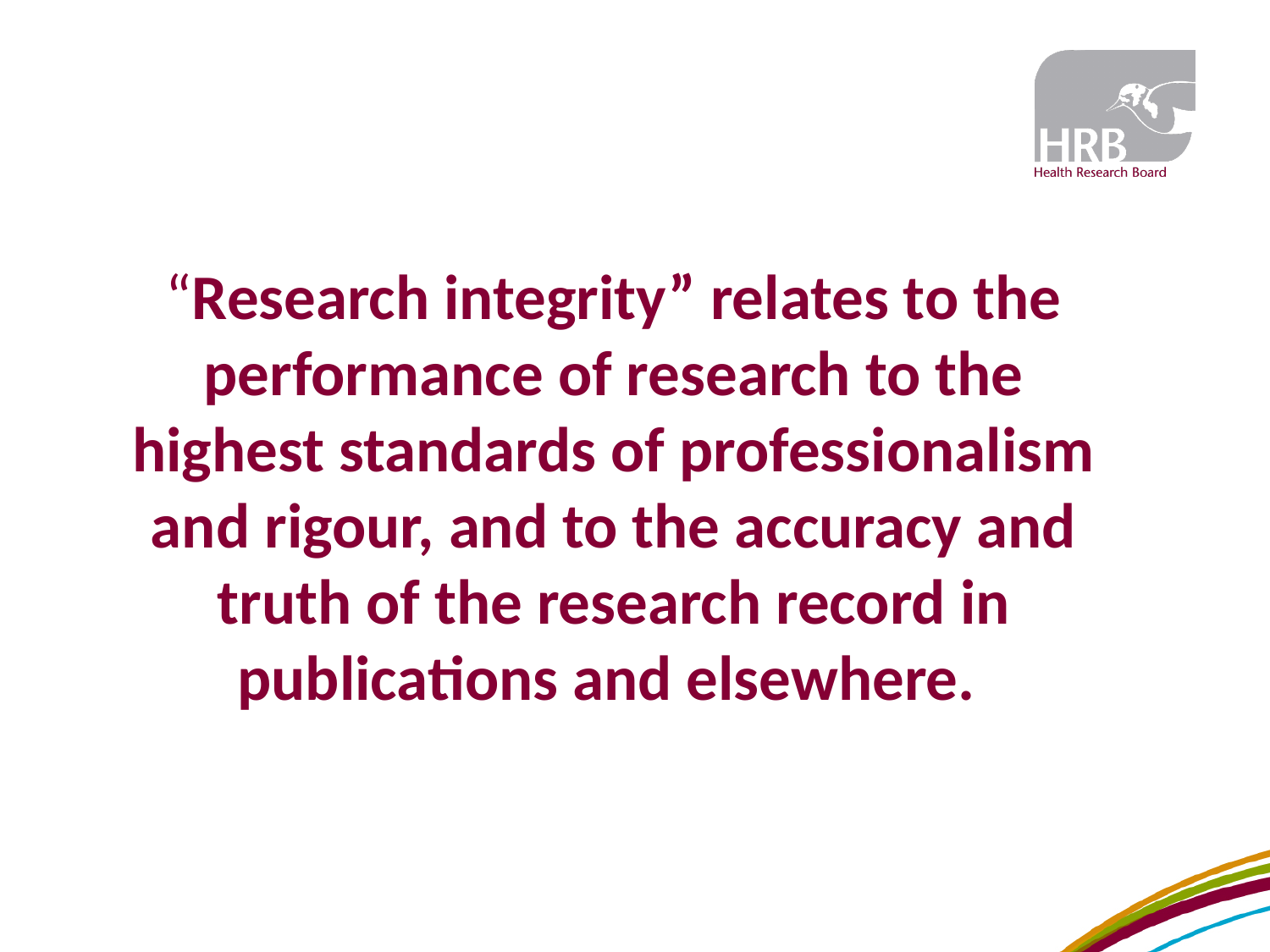

# “Research integrity” relates to the performance of research to the highest standards of professionalism and rigour, and to the accuracy and truth of the research record in publications and elsewhere.